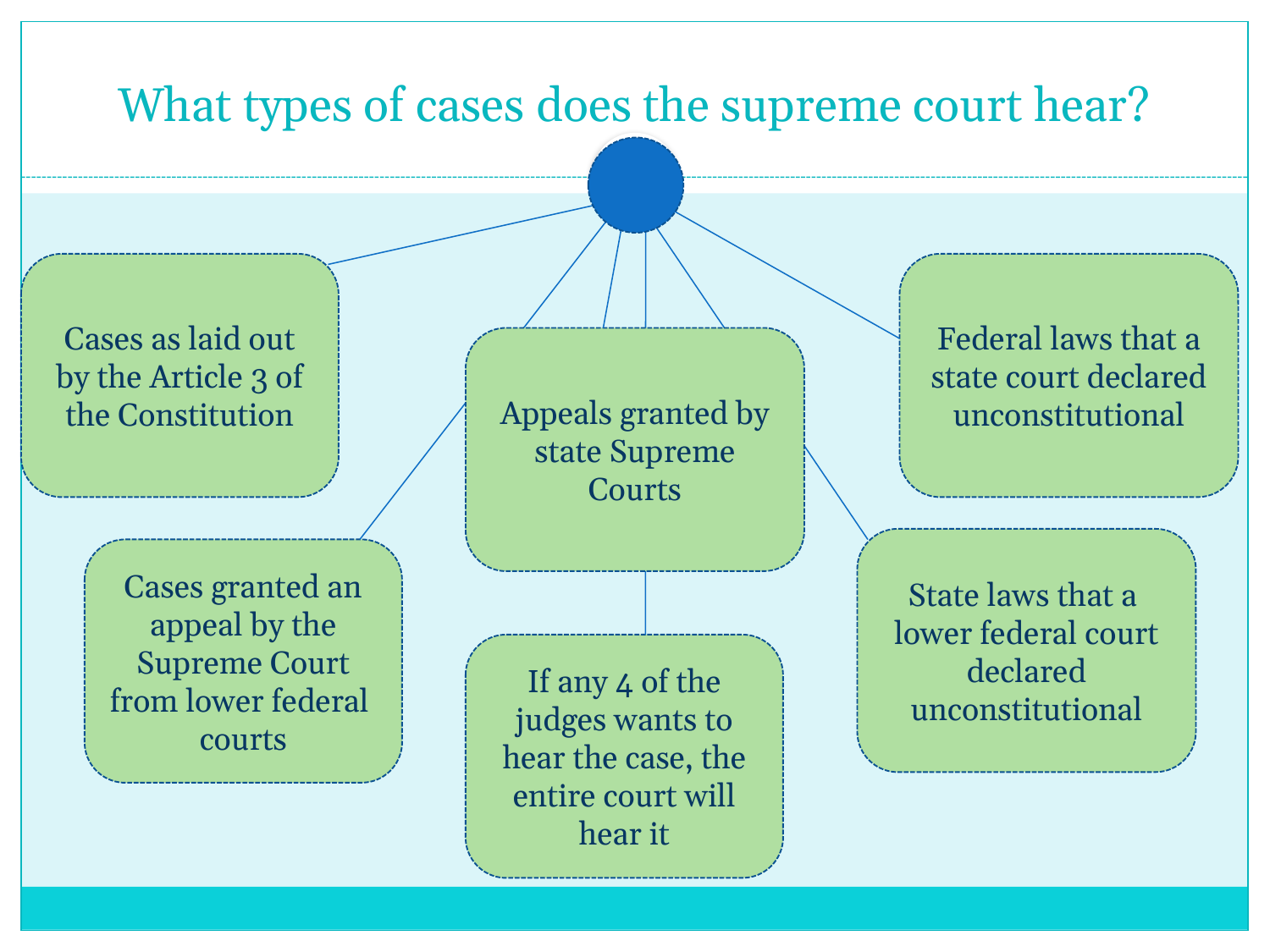

# What types of cases does the supreme court hear?

Cases as laid out by the Article 3 of the Constitution
Federal laws that a state court declared unconstitutional
Appeals granted by state Supreme Courts
State laws that a  lower federal court declared unconstitutional
Cases granted an appeal by the Supreme Court from lower federal  courts
If any 4 of the judges wants to hear the case, the entire court will hear it